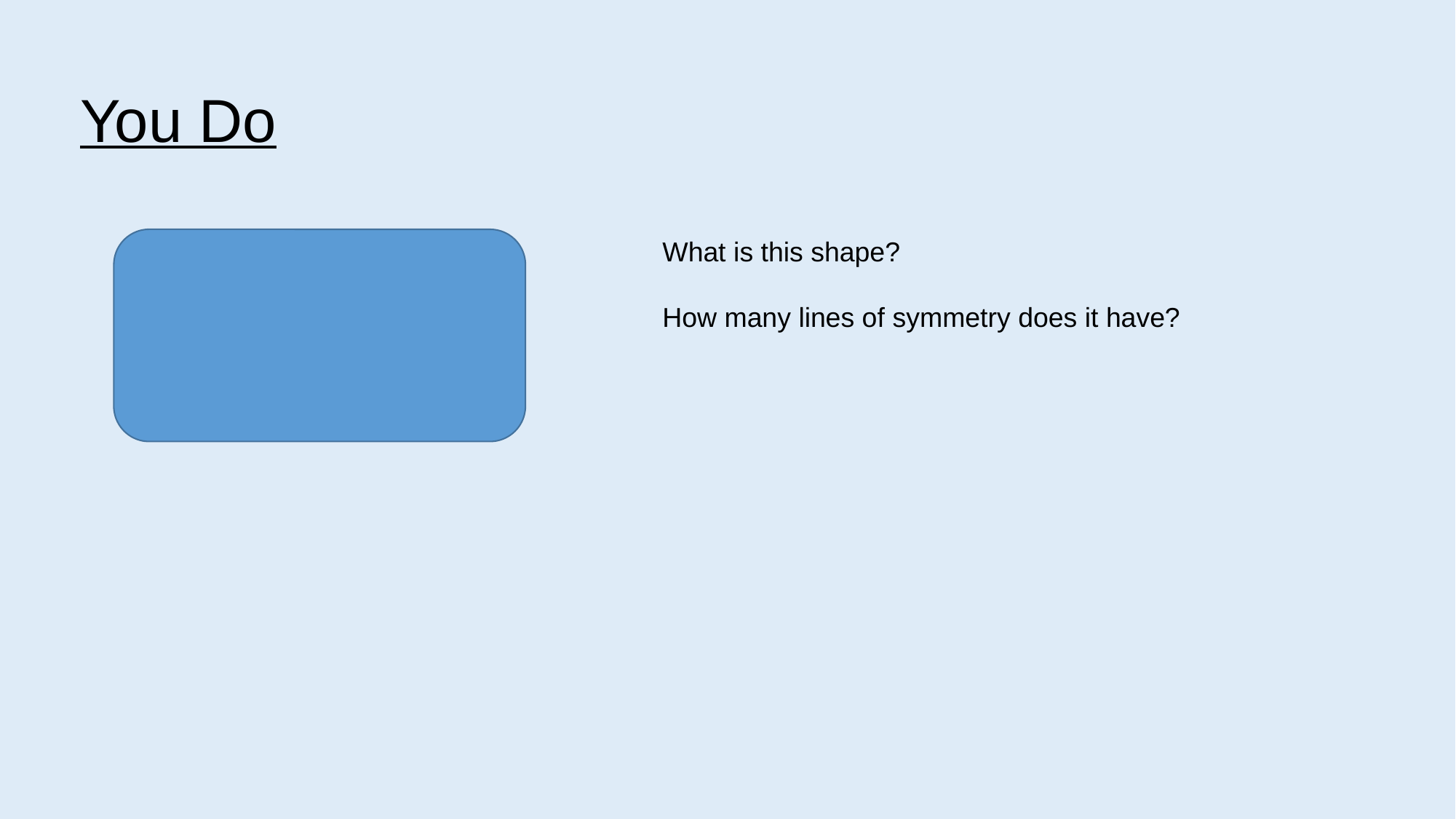

You Do

What is this shape?

How many lines of symmetry does it have?